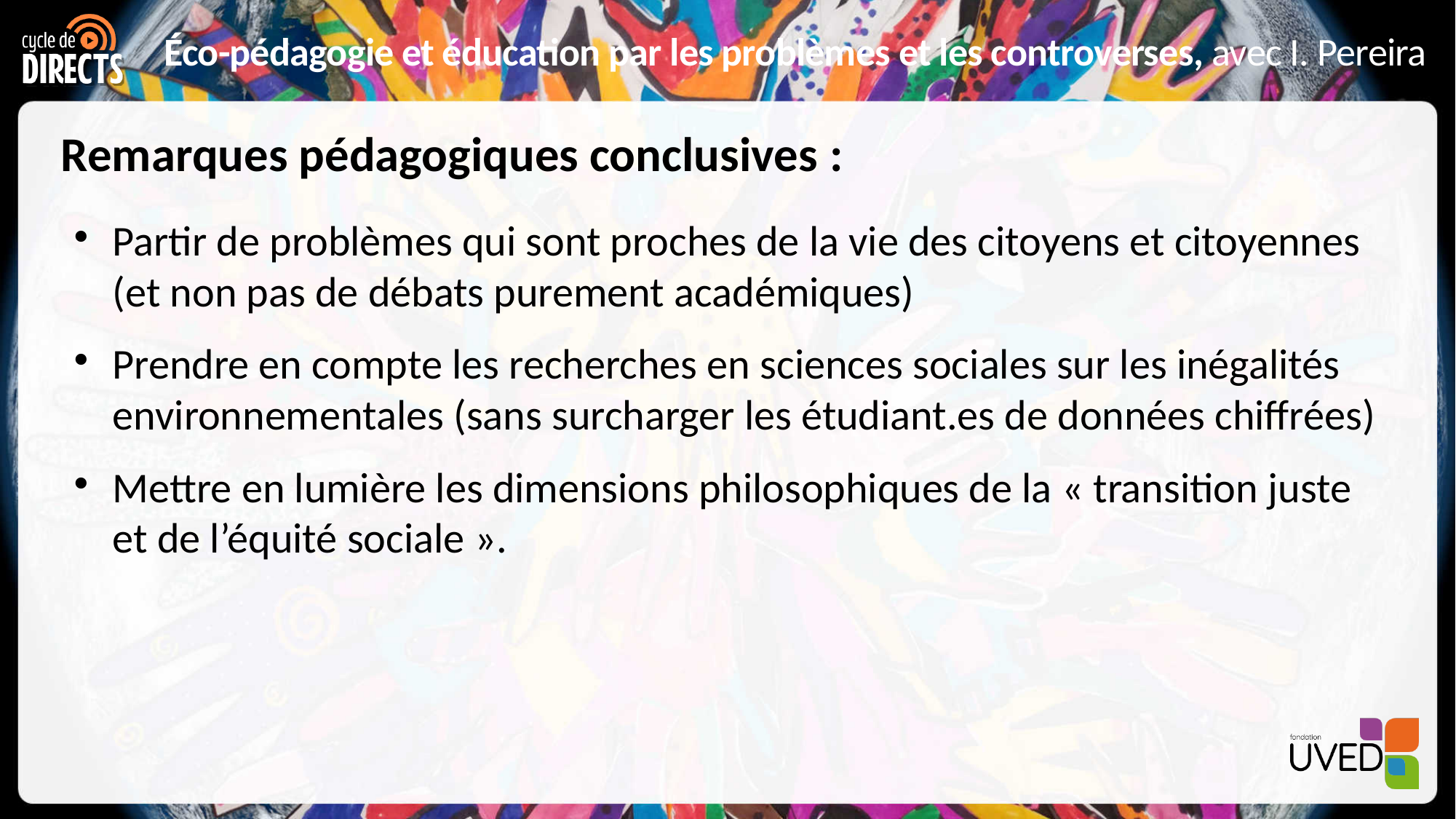

# Remarques pédagogiques conclusives :
Partir de problèmes qui sont proches de la vie des citoyens et citoyennes (et non pas de débats purement académiques)
Prendre en compte les recherches en sciences sociales sur les inégalités environnementales (sans surcharger les étudiant.es de données chiffrées)
Mettre en lumière les dimensions philosophiques de la « transition juste et de l’équité sociale ».